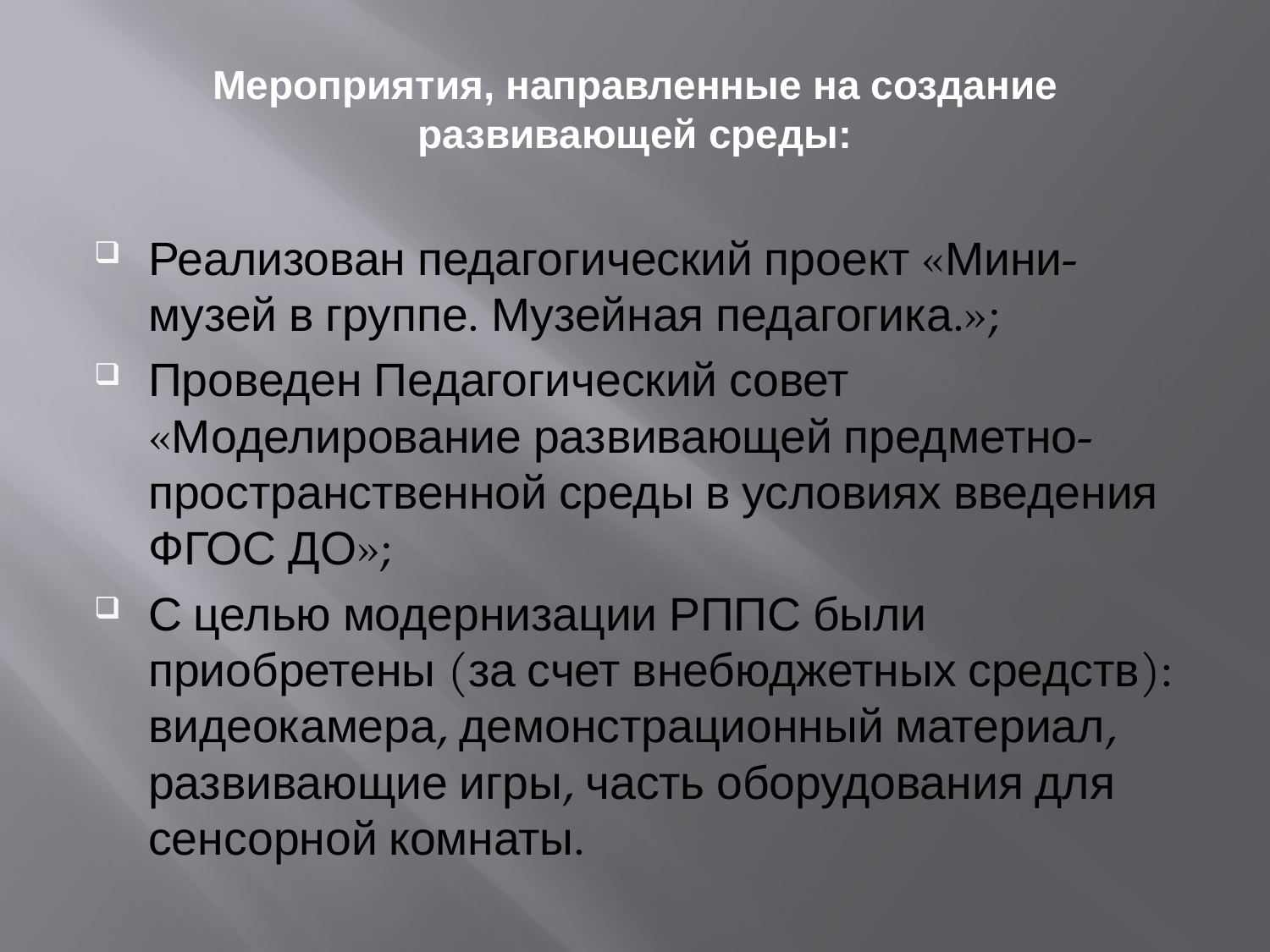

# Мероприятия, направленные на создание развивающей среды:
Реализован педагогический проект «Мини-музей в группе. Музейная педагогика.»;
Проведен Педагогический совет «Моделирование развивающей предметно-пространственной среды в условиях введения ФГОС ДО»;
С целью модернизации РППС были приобретены (за счет внебюджетных средств): видеокамера, демонстрационный материал, развивающие игры, часть оборудования для сенсорной комнаты.